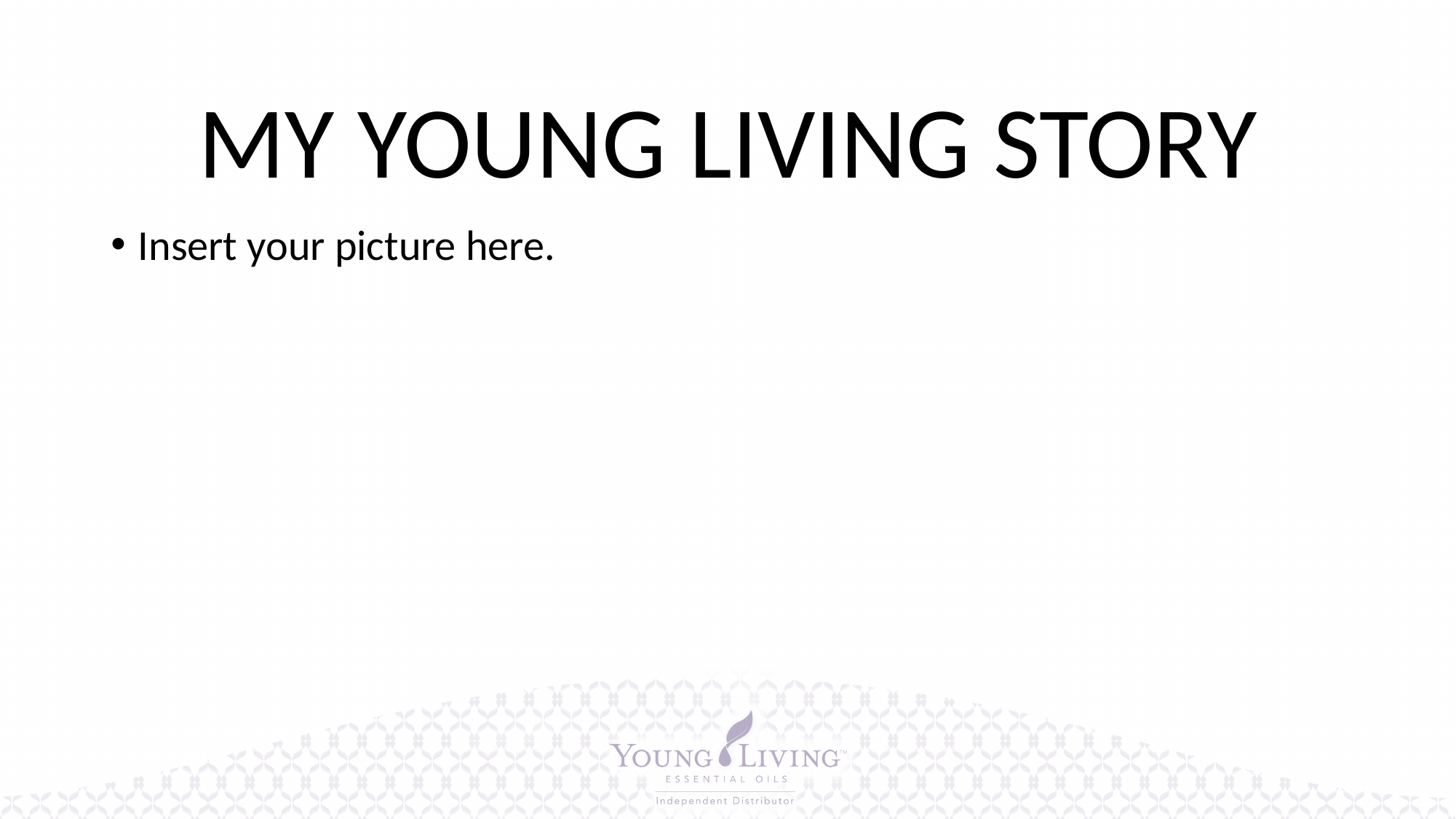

# MY YOUNG LIVING STORY
Insert your picture here.